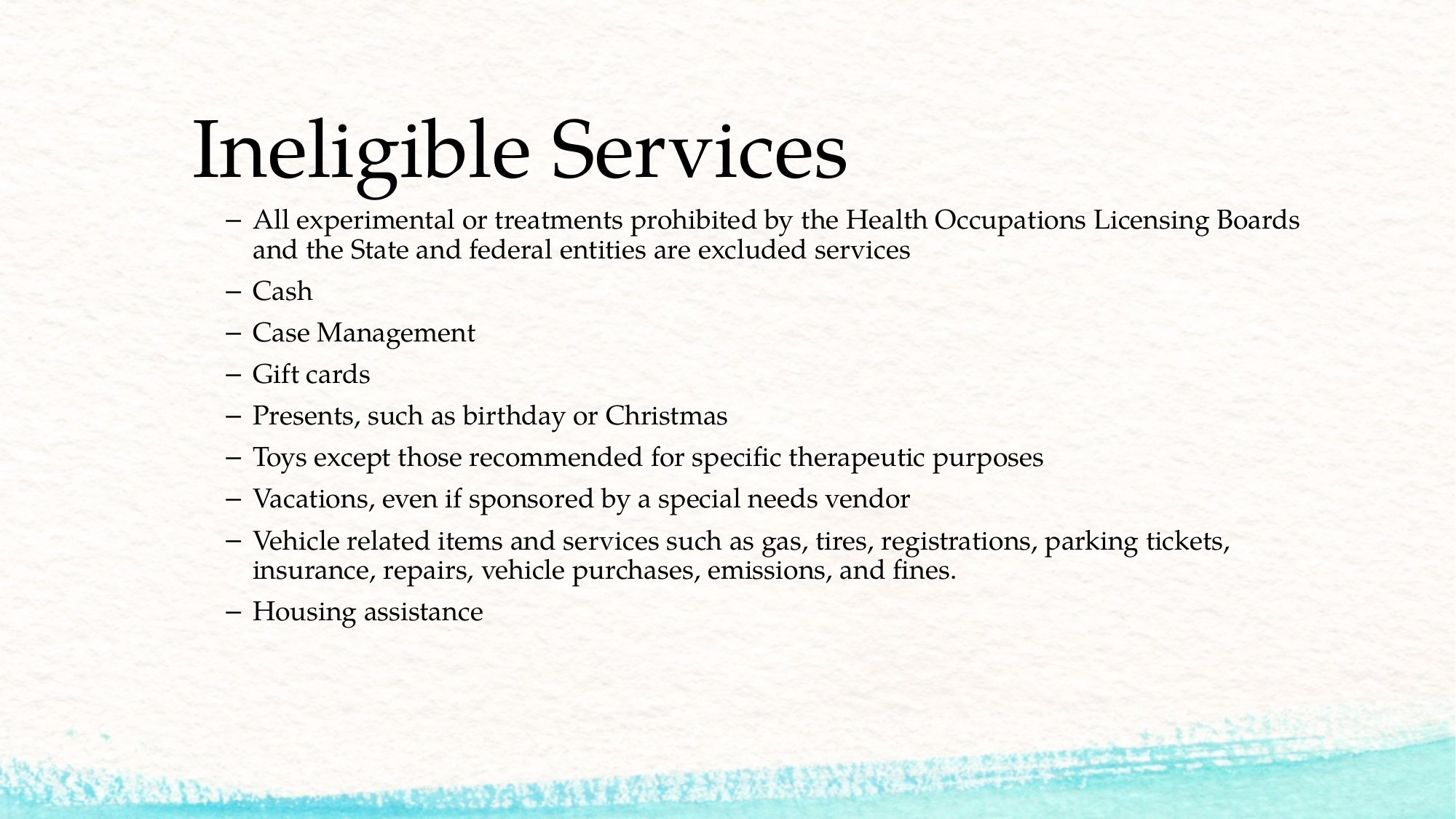

# Ineligible Services
All experimental or treatments prohibited by the Health Occupations Licensing Boards and the State and federal entities are excluded services
Cash
Case Management
Gift cards
Presents, such as birthday or Christmas
Toys except those recommended for specific therapeutic purposes
Vacations, even if sponsored by a special needs vendor
Vehicle related items and services such as gas, tires, registrations, parking tickets, insurance, repairs, vehicle purchases, emissions, and fines.
Housing assistance